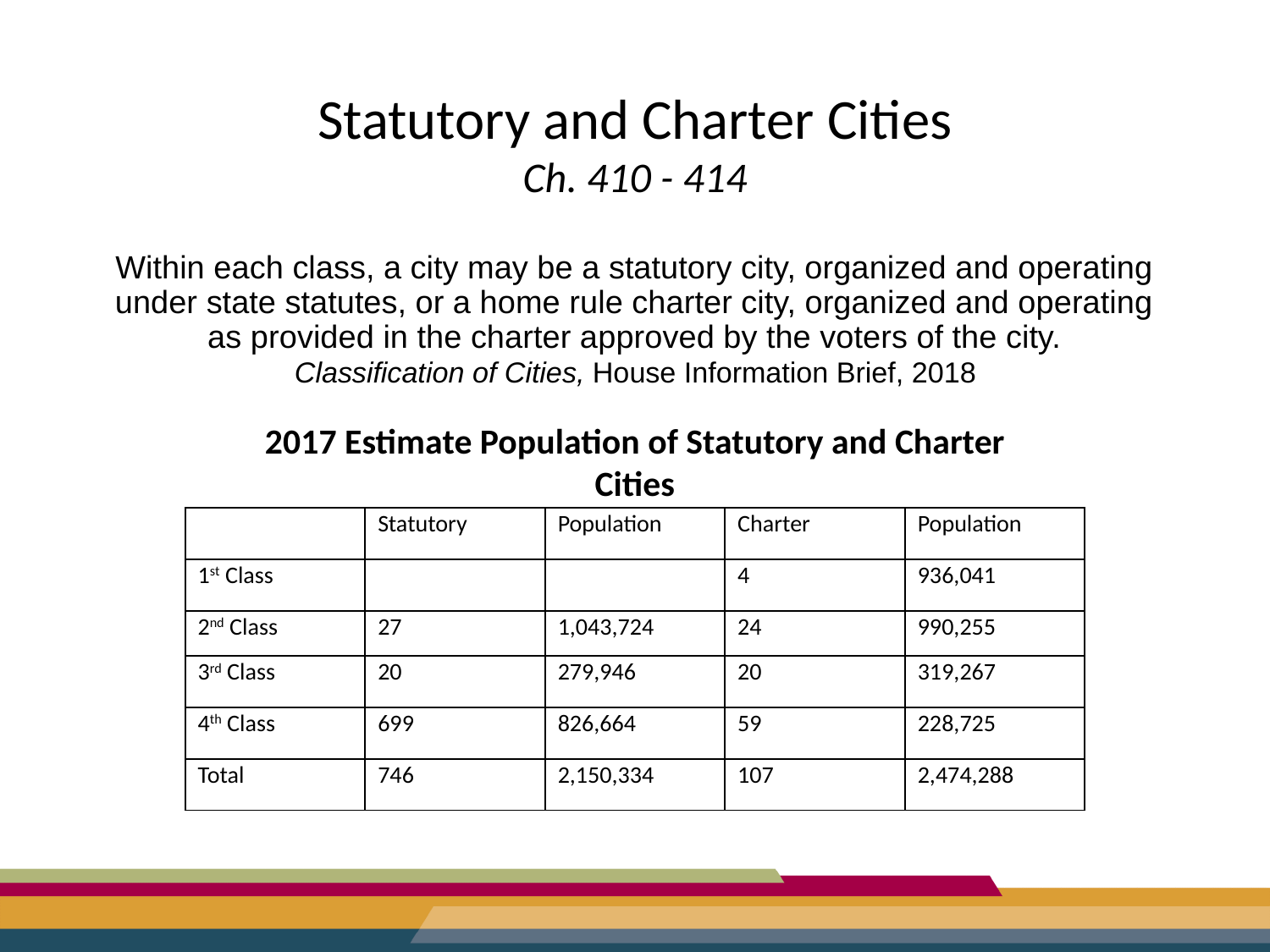

Statutory and Charter Cities
Ch. 410 - 414
# Within each class, a city may be a statutory city, organized and operating under state statutes, or a home rule charter city, organized and operating as provided in the charter approved by the voters of the city. Classification of Cities, House Information Brief, 2018
2017 Estimate Population of Statutory and Charter Cities
|  | Statutory | Population | Charter | Population |
| --- | --- | --- | --- | --- |
| 1st Class |  |  | 4 | 936,041 |
| 2nd Class | 27 | 1,043,724 | 24 | 990,255 |
| 3rd Class | 20 | 279,946 | 20 | 319,267 |
| 4th Class | 699 | 826,664 | 59 | 228,725 |
| Total | 746 | 2,150,334 | 107 | 2,474,288 |